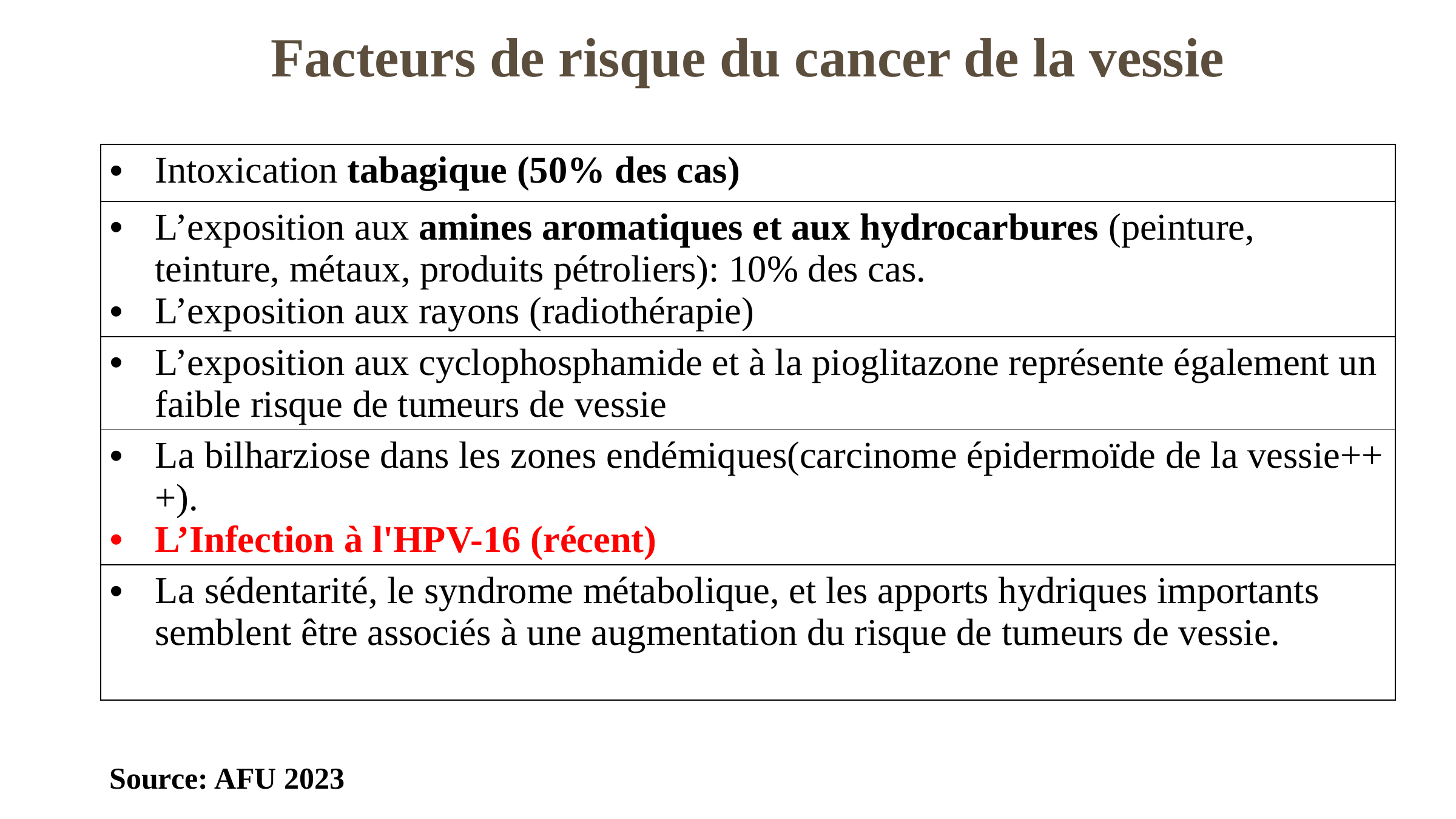

Facteurs de risque du cancer de la vessie
| Intoxication tabagique (50% des cas) |
| --- |
| L’exposition aux amines aromatiques et aux hydrocarbures (peinture, teinture, métaux, produits pétroliers): 10% des cas. L’exposition aux rayons (radiothérapie) |
| L’exposition aux cyclophosphamide et à la pioglitazone représente également un faible risque de tumeurs de vessie |
| La bilharziose dans les zones endémiques(carcinome épidermoïde de la vessie+++). L’Infection à l'HPV-16 (récent) |
| La sédentarité, le syndrome métabolique, et les apports hydriques importants semblent être associés à une augmentation du risque de tumeurs de vessie. |
Source: AFU 2023